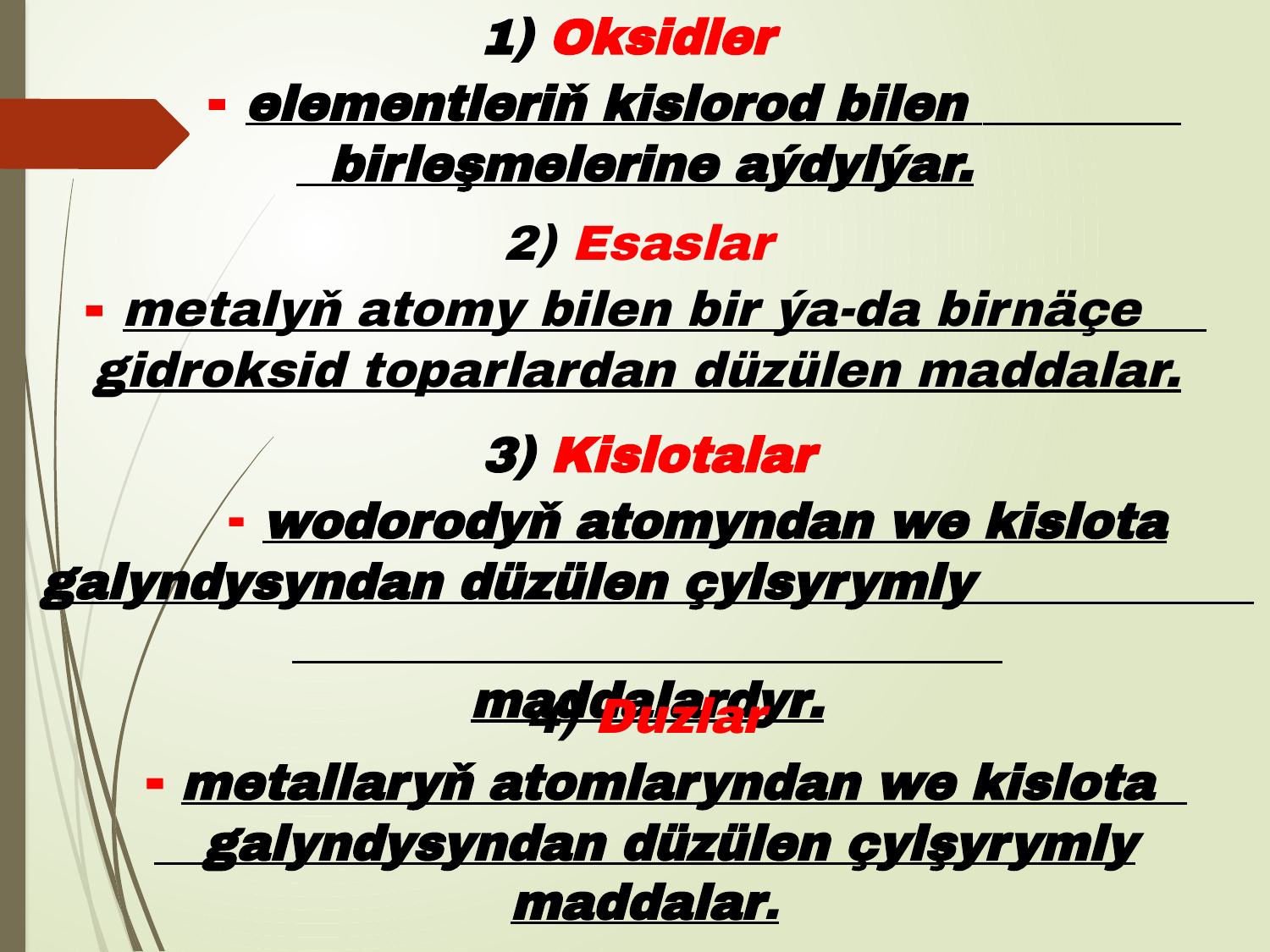

1) Oksidler
          - elementleriň kislorod bilen
  birleşmelerine aýdylýar.
2) Esaslar
 - metalyň atomy bilen bir ýa-da birnäçe     gidroksid toparlardan düzülen maddalar.
3) Kislotalar
      - wodorodyň atomyndan we kislota
galyndysyndan düzülen çylsyrymly
maddalardyr.
4) Duzlar
   - metallaryň atomlaryndan we kislota
   galyndysyndan düzülen çylşyrymly maddalar.